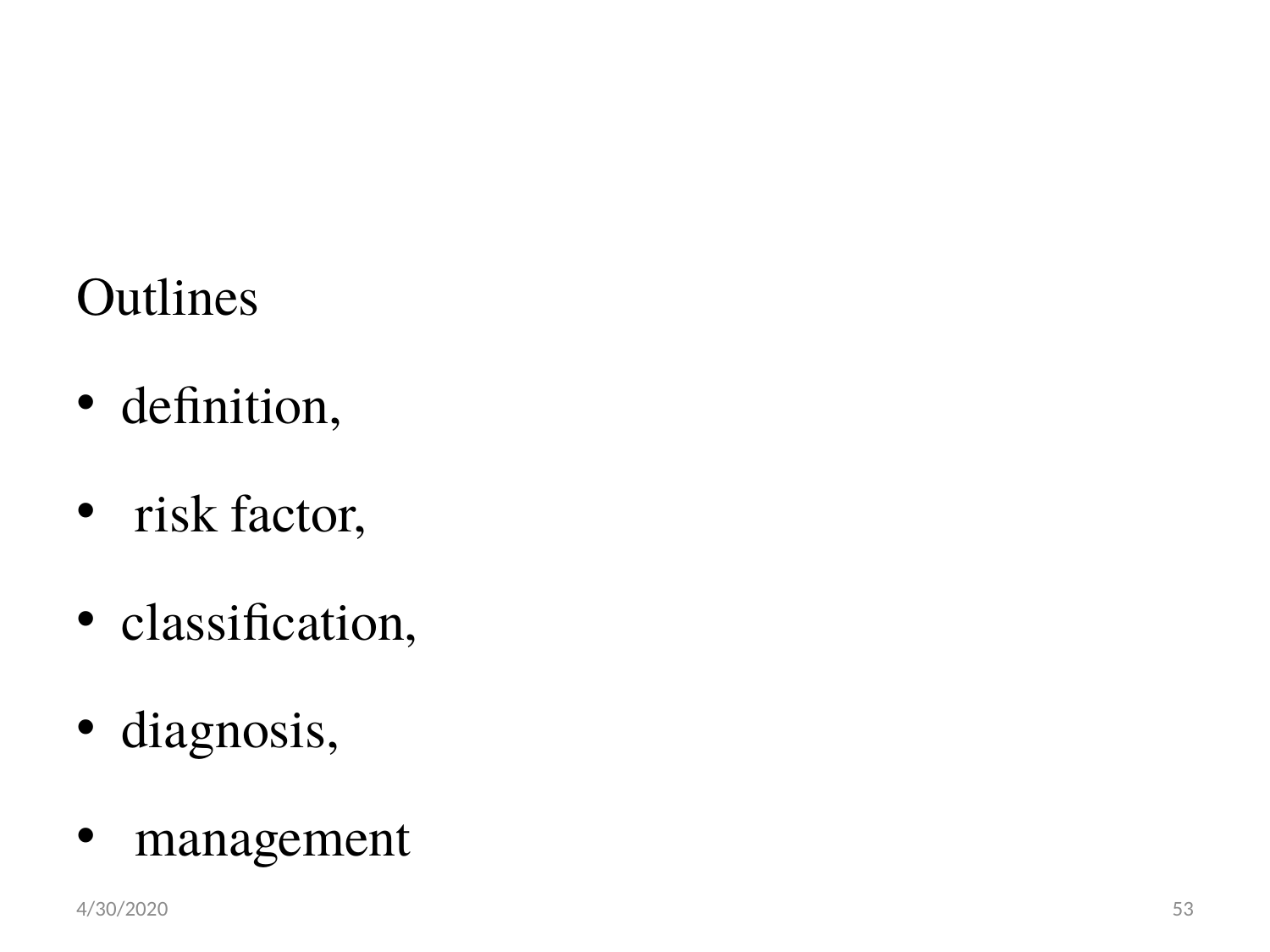

#
Outlines
definition,
 risk factor,
classification,
diagnosis,
 management
4/30/2020
53